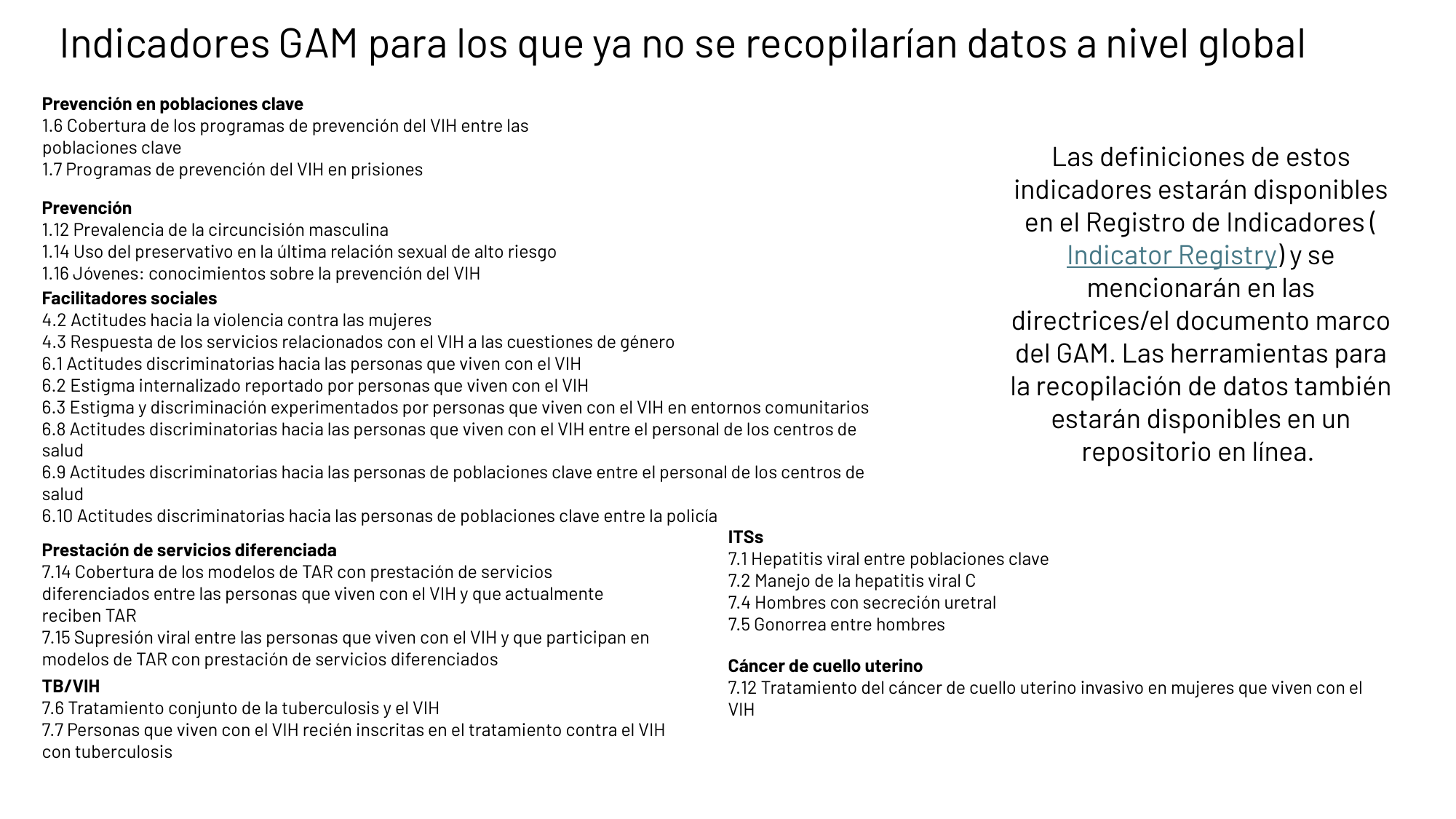

# Indicadores GAM para los que ya no se recopilarían datos a nivel global
Prevención en poblaciones clave
1.6 Cobertura de los programas de prevención del VIH entre las poblaciones clave
1.7 Programas de prevención del VIH en prisiones
Las definiciones de estos indicadores estarán disponibles en el Registro de Indicadores (Indicator Registry) y se mencionarán en las directrices/el documento marco del GAM. Las herramientas para la recopilación de datos también estarán disponibles en un repositorio en línea.
Prevención
1.12 Prevalencia de la circuncisión masculina
1.14 Uso del preservativo en la última relación sexual de alto riesgo
1.16 Jóvenes: conocimientos sobre la prevención del VIH
Facilitadores sociales
4.2 Actitudes hacia la violencia contra las mujeres
4.3 Respuesta de los servicios relacionados con el VIH a las cuestiones de género
6.1 Actitudes discriminatorias hacia las personas que viven con el VIH
6.2 Estigma internalizado reportado por personas que viven con el VIH
6.3 Estigma y discriminación experimentados por personas que viven con el VIH en entornos comunitarios
6.8 Actitudes discriminatorias hacia las personas que viven con el VIH entre el personal de los centros de salud
6.9 Actitudes discriminatorias hacia las personas de poblaciones clave entre el personal de los centros de salud
6.10 Actitudes discriminatorias hacia las personas de poblaciones clave entre la policía
ITSs
7.1 Hepatitis viral entre poblaciones clave
7.2 Manejo de la hepatitis viral C
7.4 Hombres con secreción uretral
7.5 Gonorrea entre hombres
Prestación de servicios diferenciada
7.14 Cobertura de los modelos de TAR con prestación de servicios diferenciados entre las personas que viven con el VIH y que actualmente reciben TAR
7.15 Supresión viral entre las personas que viven con el VIH y que participan en modelos de TAR con prestación de servicios diferenciados
Cáncer de cuello uterino
7.12 Tratamiento del cáncer de cuello uterino invasivo en mujeres que viven con el VIH
TB/VIH
7.6 Tratamiento conjunto de la tuberculosis y el VIH
7.7 Personas que viven con el VIH recién inscritas en el tratamiento contra el VIH con tuberculosis